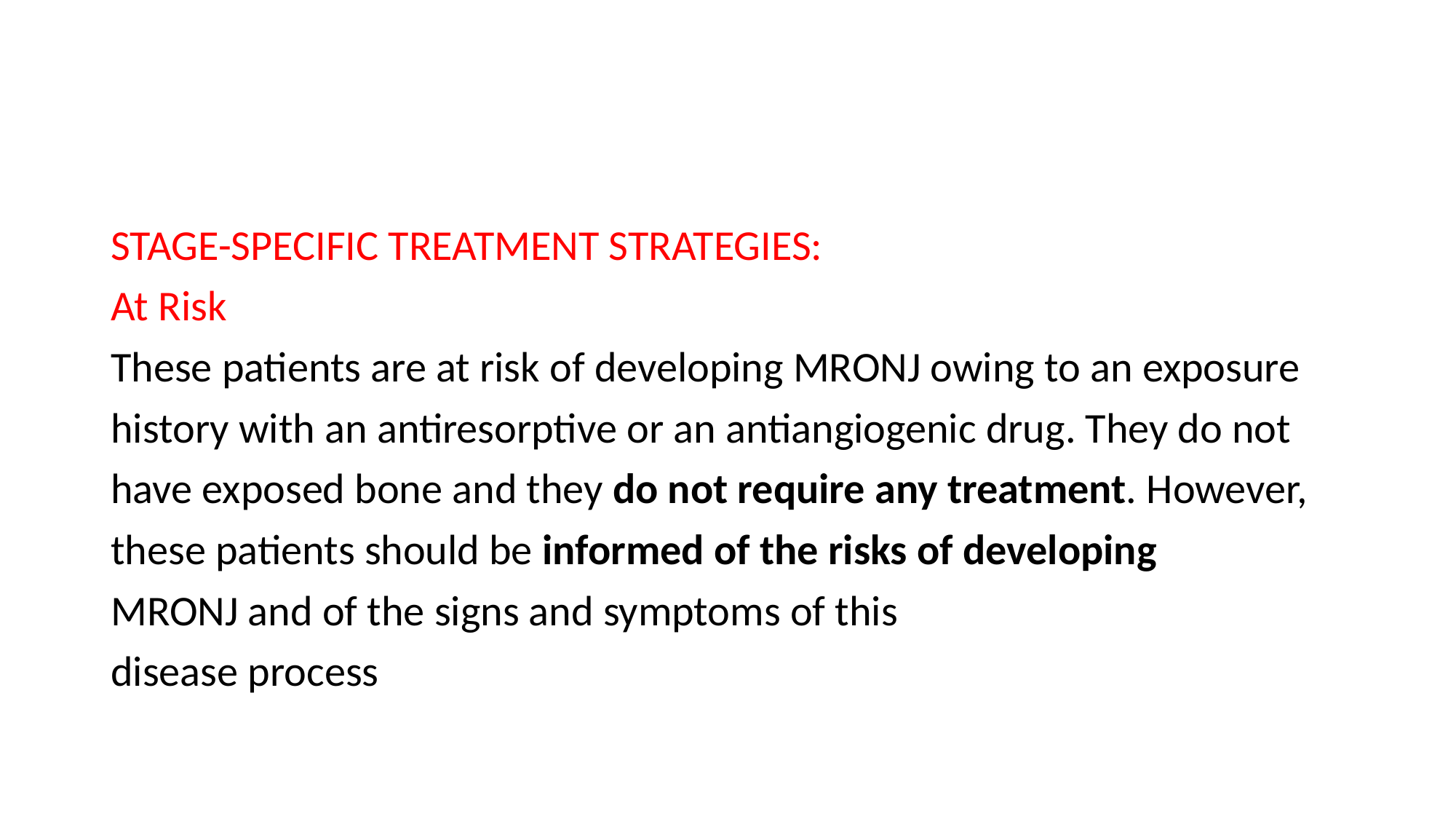

#
STAGE-SPECIFIC TREATMENT STRATEGIES:
At Risk
These patients are at risk of developing MRONJ owing to an exposure
history with an antiresorptive or an antiangiogenic drug. They do not
have exposed bone and they do not require any treatment. However,
these patients should be informed of the risks of developing
MRONJ and of the signs and symptoms of this
disease process